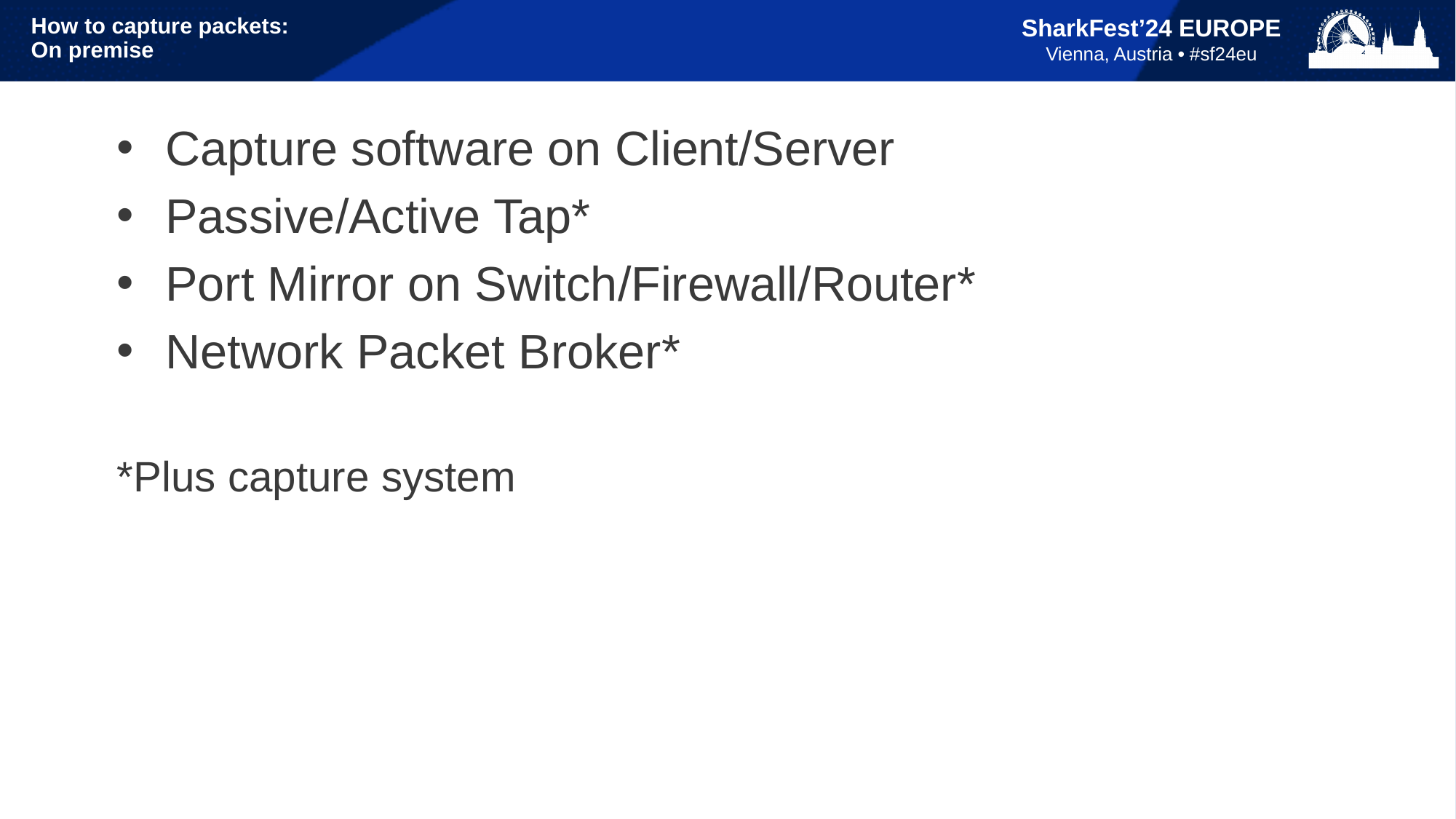

# How to capture packets: On premise
Capture software on Client/Server
Passive/Active Tap*
Port Mirror on Switch/Firewall/Router*
Network Packet Broker*

*Plus capture system